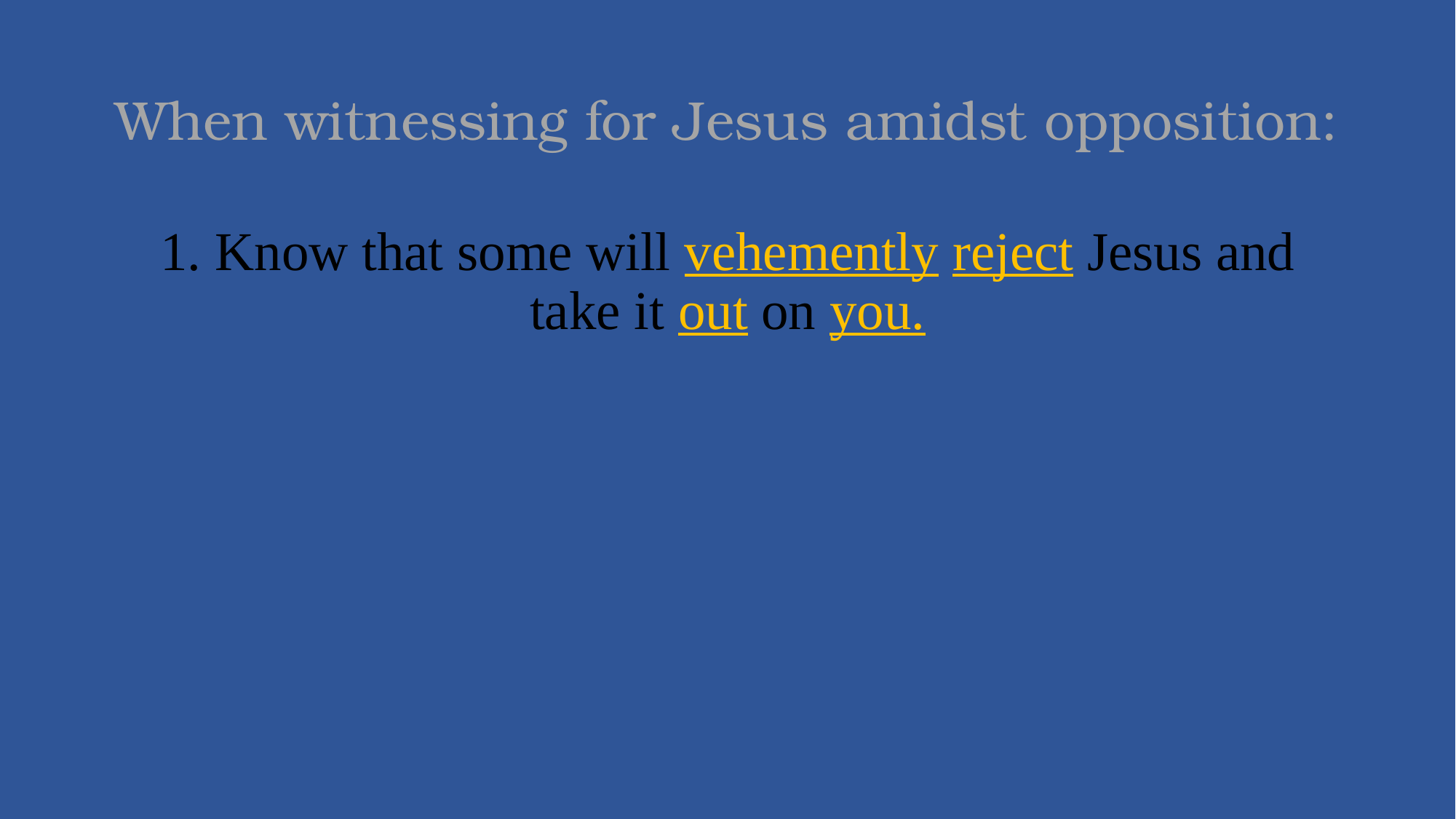

# When witnessing for Jesus amidst opposition:
1. Know that some will vehemently reject Jesus and take it out on you.